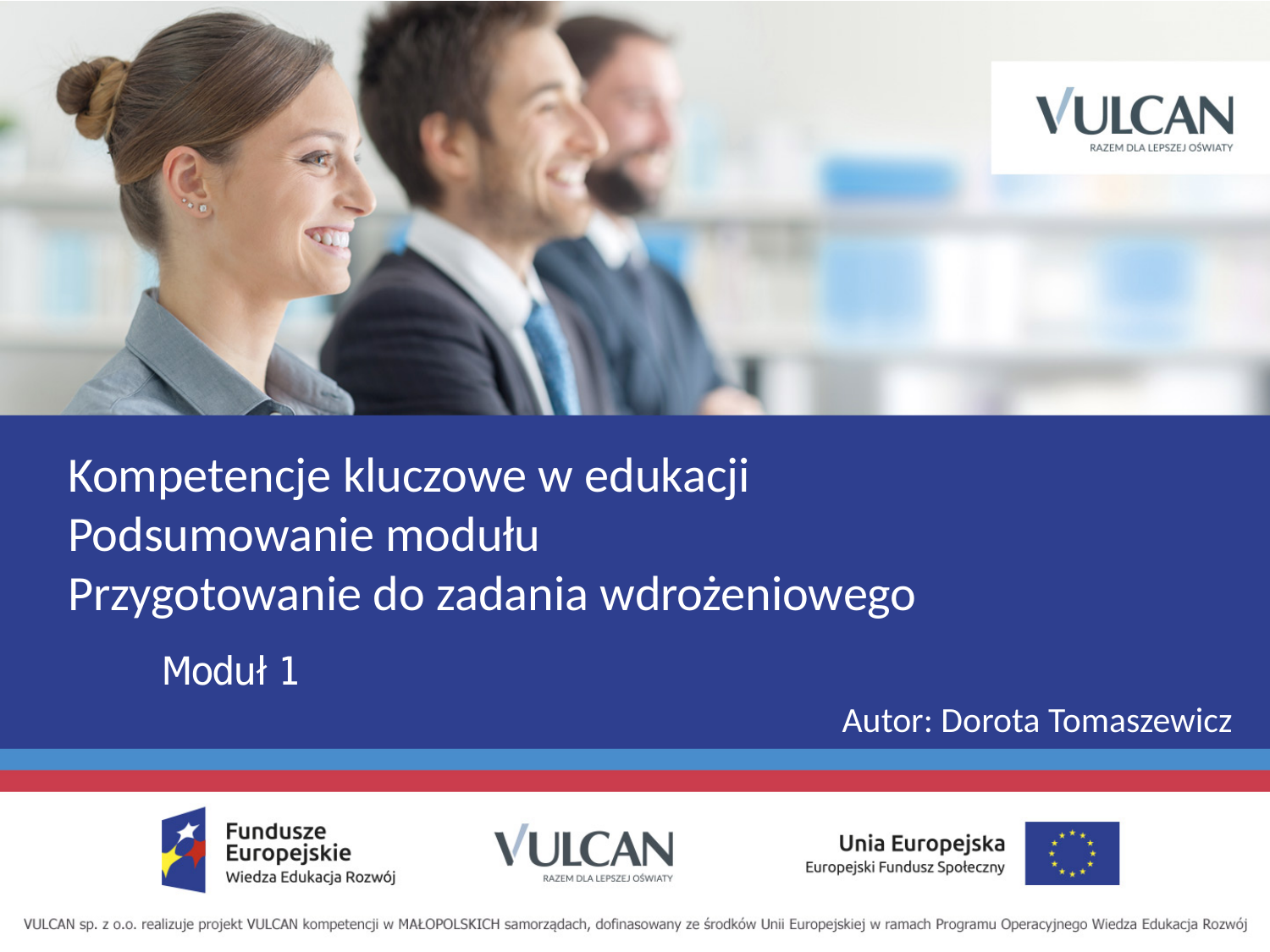

# Kompetencje kluczowe w edukacji Podsumowanie modułu Przygotowanie do zadania wdrożeniowego

        Moduł 1
Autor: Dorota Tomaszewicz